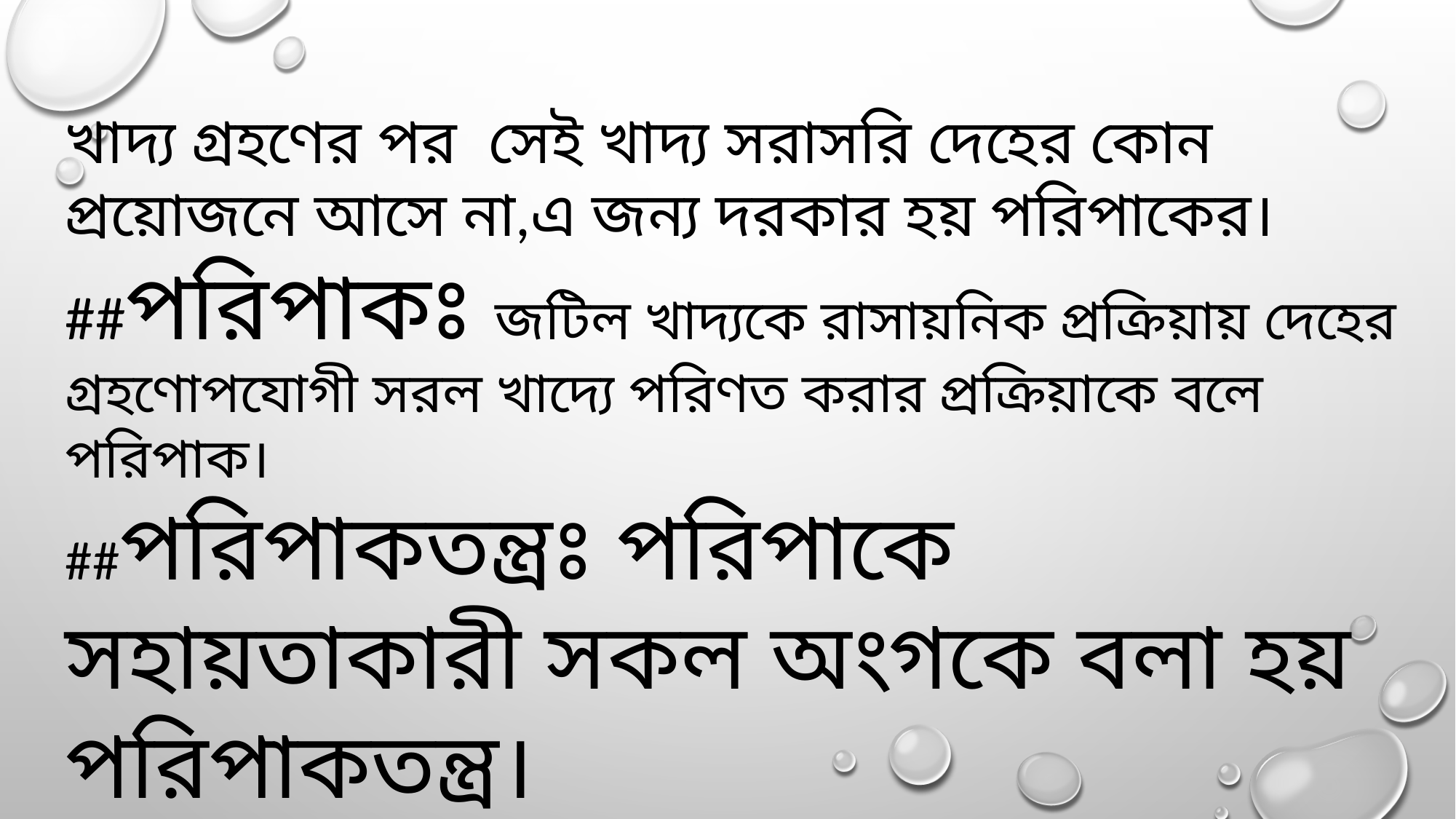

খাদ্য গ্রহণের পর  সেই খাদ্য সরাসরি দেহের কোন প্রয়োজনে আসে না,এ জন্য দরকার হয় পরিপাকের।
##পরিপাকঃ জটিল খাদ্যকে রাসায়নিক প্রক্রিয়ায় দেহের গ্রহণোপযোগী সরল খাদ্যে পরিণত করার প্রক্রিয়াকে বলে পরিপাক।
##পরিপাকতন্ত্রঃ পরিপাকে সহায়তাকারী সকল অংগকে বলা হয় পরিপাকতন্ত্র।